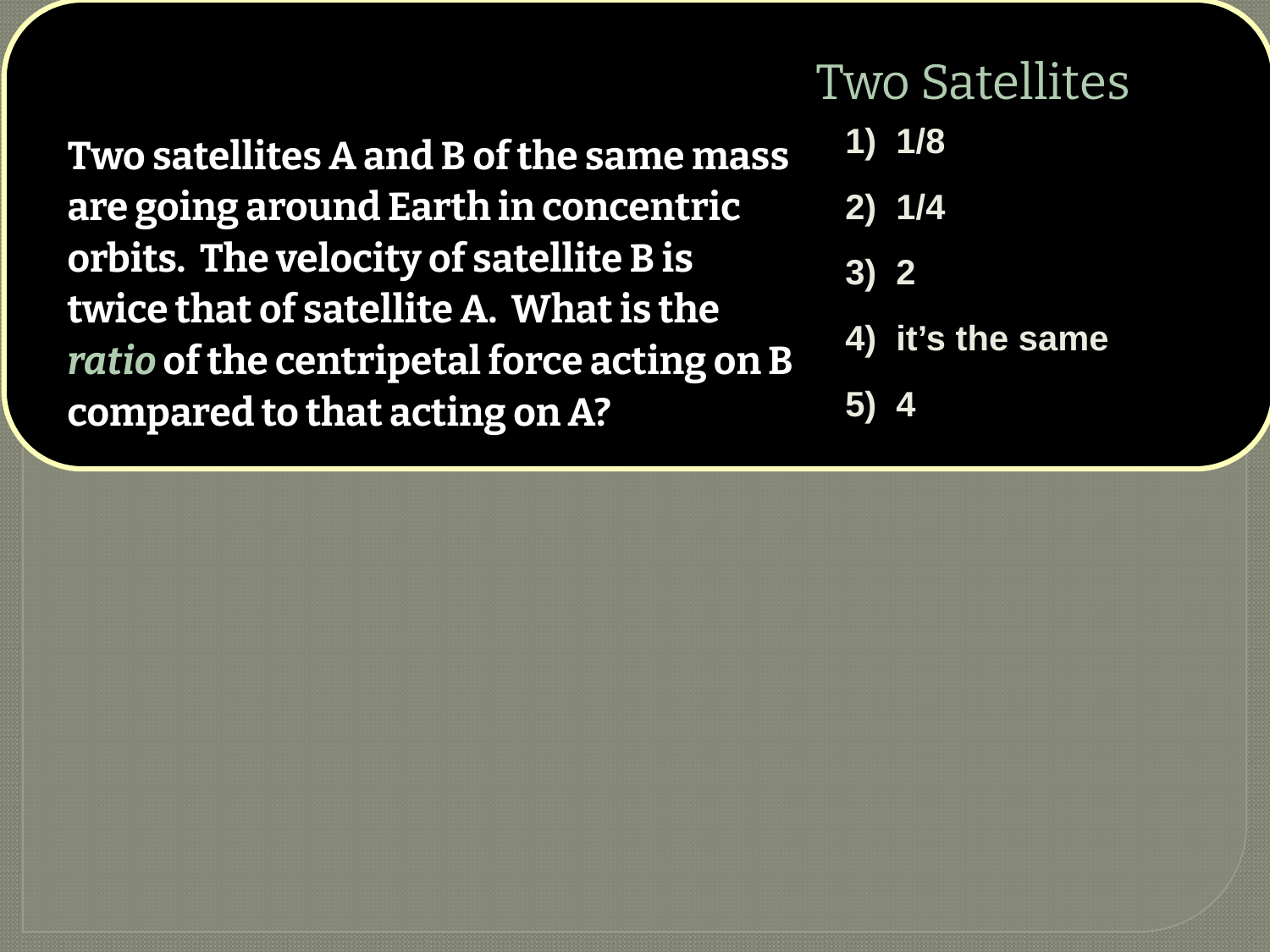

# Two Satellites
1)  1/8
2)  1/4
3)  2
4)  it’s the same
5)  4
	Two satellites A and B of the same mass are going around Earth in concentric orbits.  The velocity of satellite B is twice that of satellite A.  What is the ratio of the centripetal force acting on B compared to that acting on A?